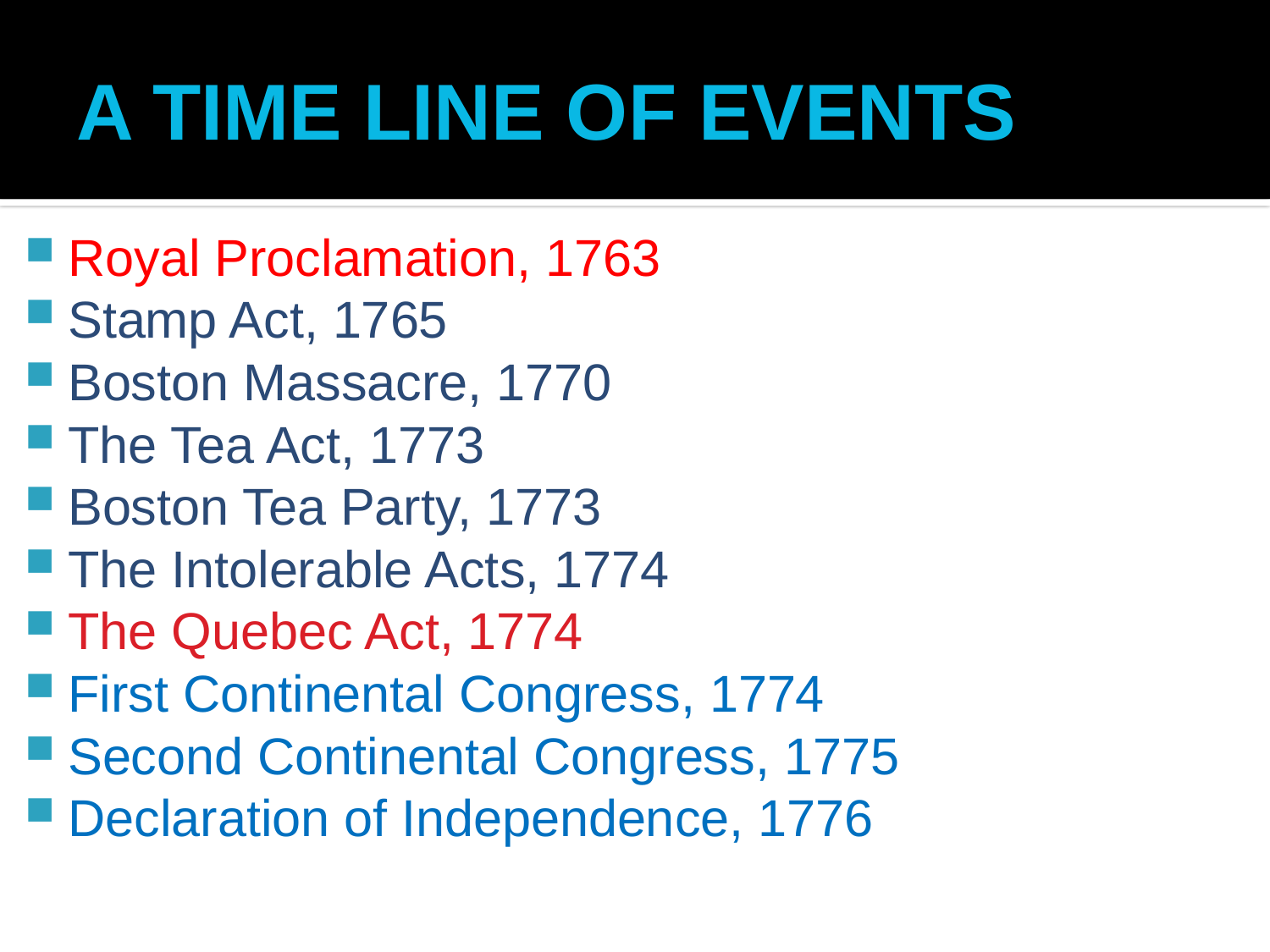

# A TIME LINE OF EVENTS
Royal Proclamation, 1763
Stamp Act, 1765
Boston Massacre, 1770
The Tea Act, 1773
Boston Tea Party, 1773
The Intolerable Acts, 1774
The Quebec Act, 1774
First Continental Congress, 1774
Second Continental Congress, 1775
Declaration of Independence, 1776